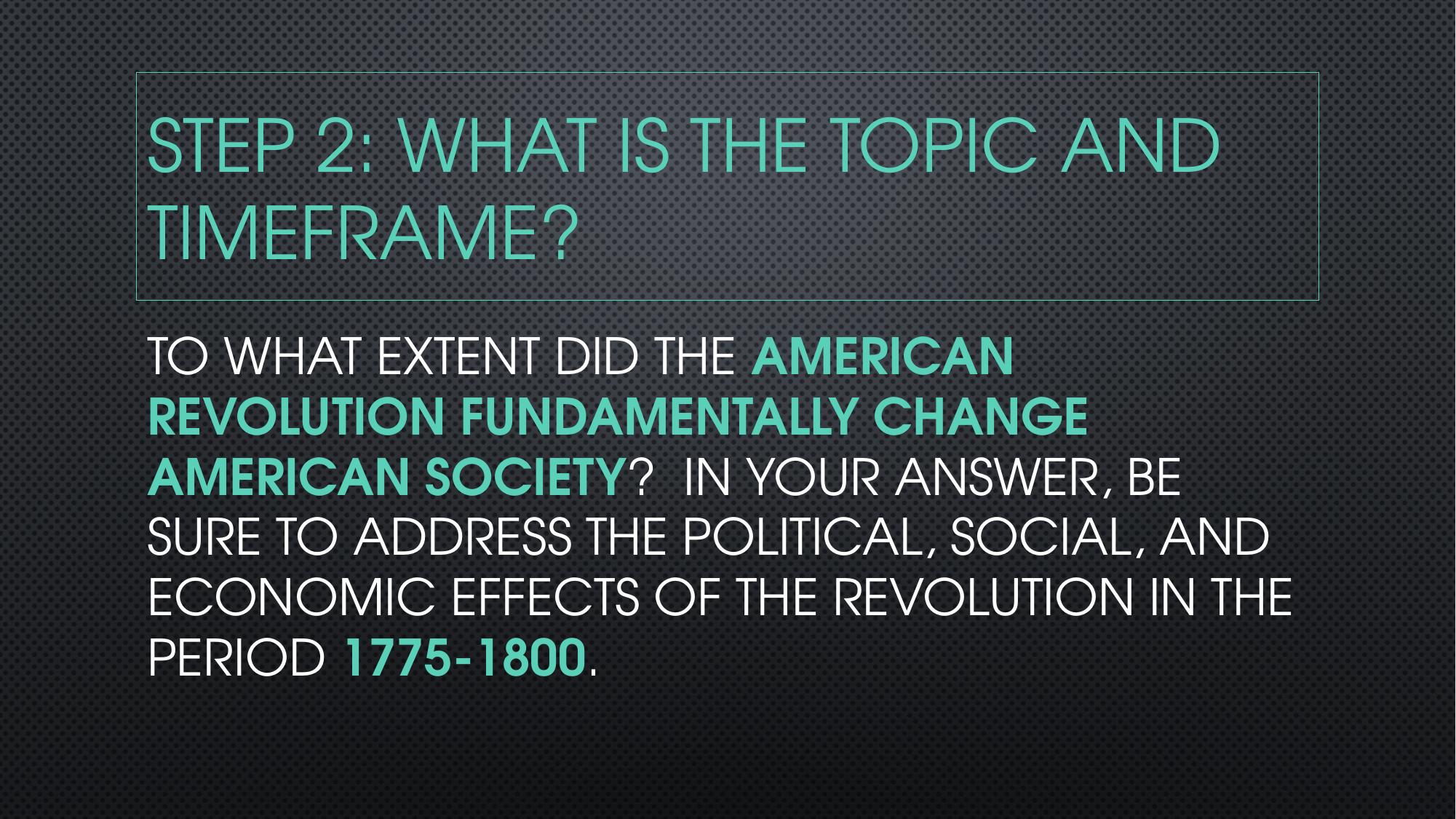

# Step 2: What is the topic and timeframe?
To what extent did the American Revolution fundamentally change American society?  In your answer, be sure to address the political, social, and economic effects of the Revolution in the period 1775-1800.